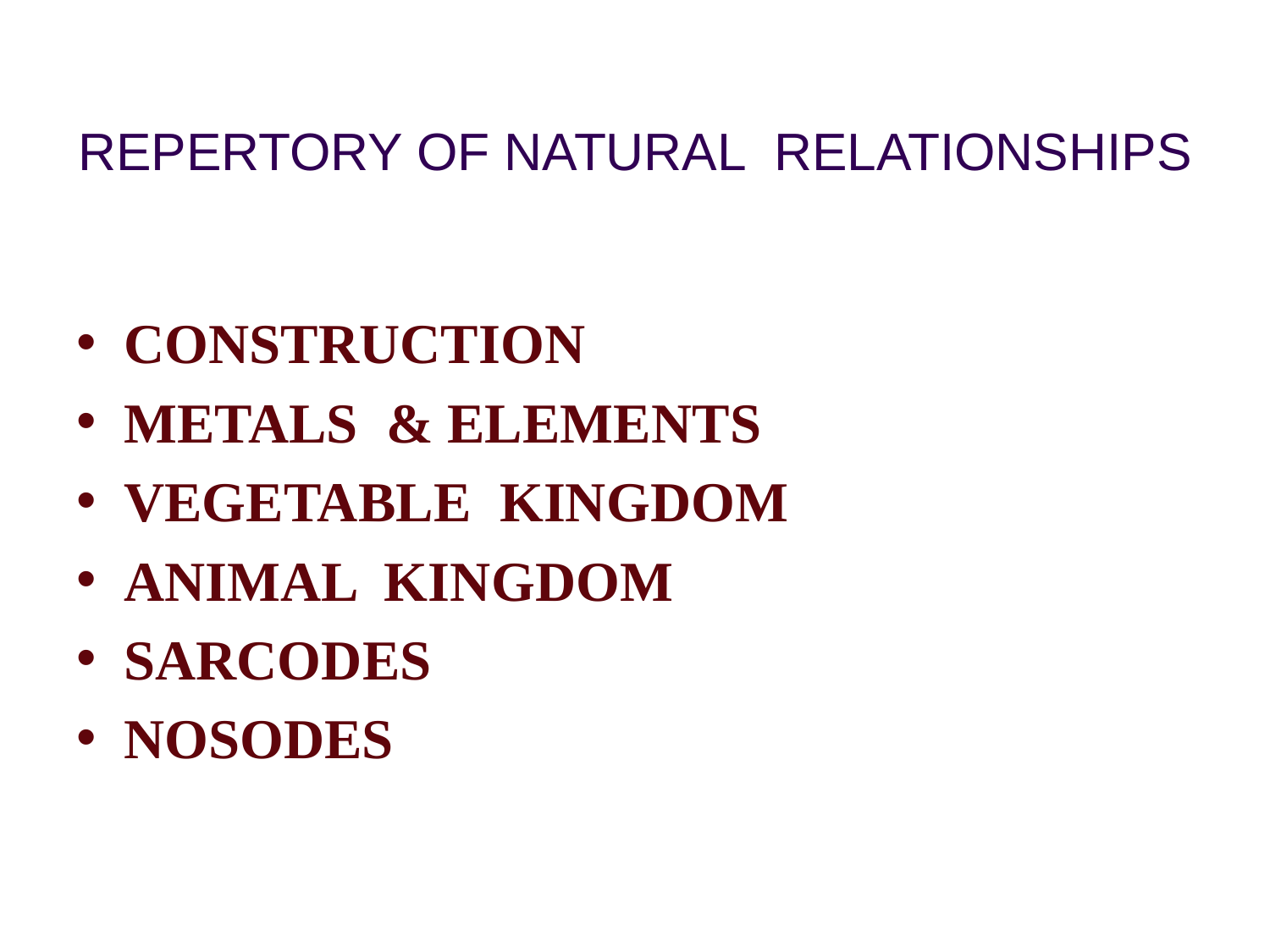

# REPERTORY OF NATURAL  RELATIONSHIPS

CONSTRUCTION
METALS  & ELEMENTS
VEGETABLE  KINGDOM
ANIMAL  KINGDOM
SARCODES
NOSODES